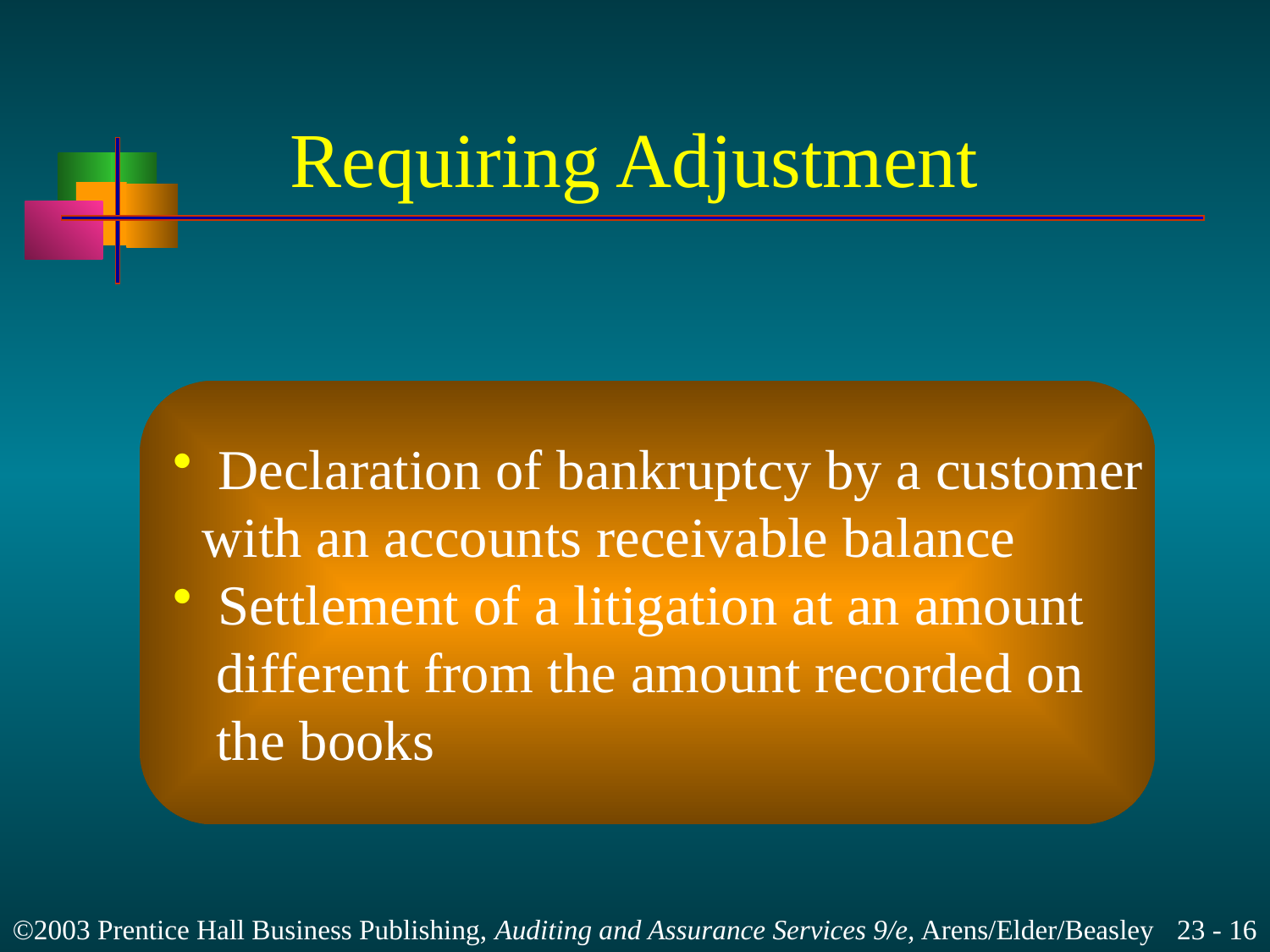

# Requiring Adjustment
 Declaration of bankruptcy by a customer
  with an accounts receivable balance
 Settlement of a litigation at an amount
   different from the amount recorded on
   the books